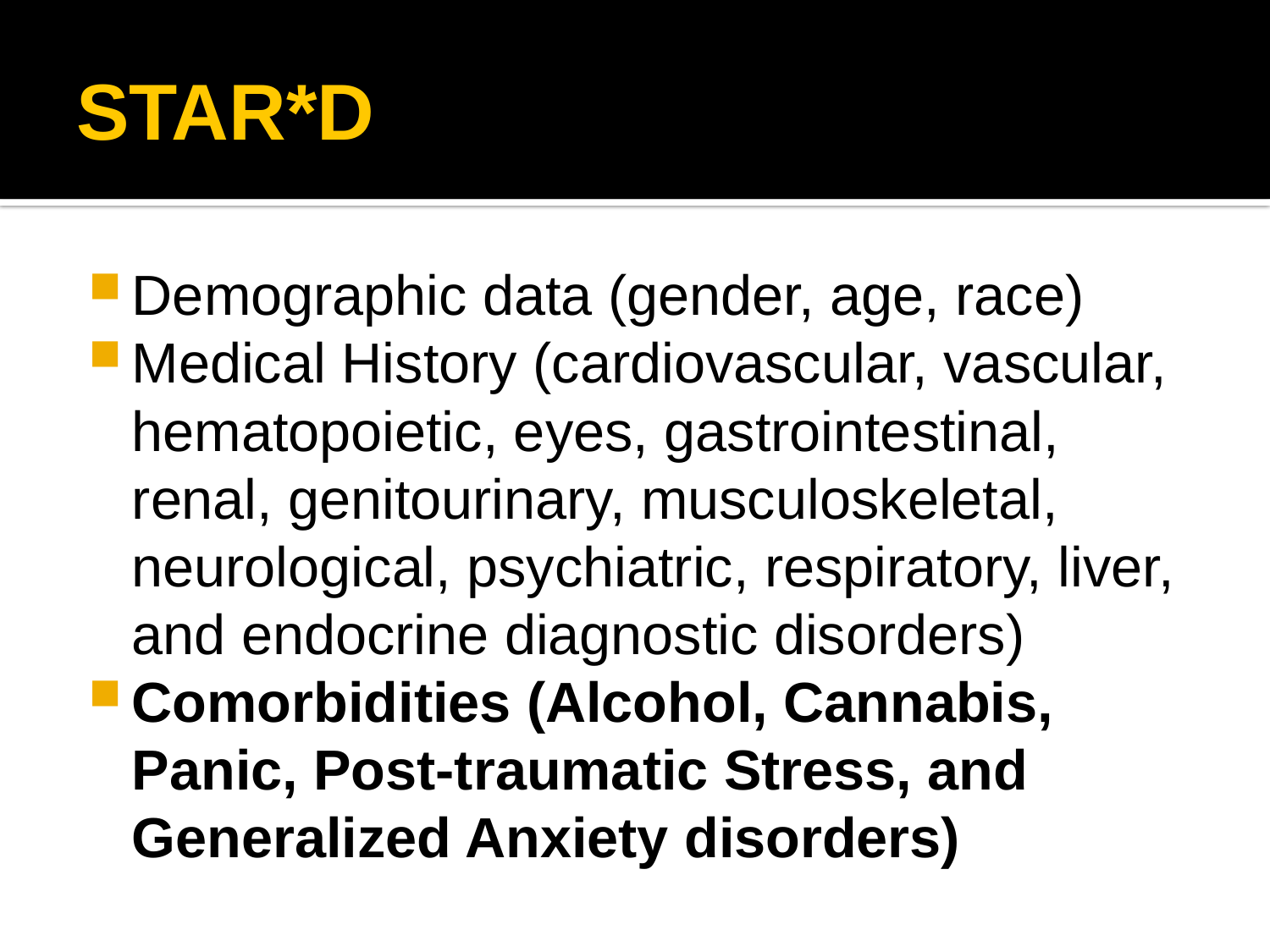

# STAR*D
Demographic data (gender, age, race)
Medical History (cardiovascular, vascular, hematopoietic, eyes, gastrointestinal, renal, genitourinary, musculoskeletal, neurological, psychiatric, respiratory, liver, and endocrine diagnostic disorders)
Comorbidities (Alcohol, Cannabis, Panic, Post-traumatic Stress, and Generalized Anxiety disorders)